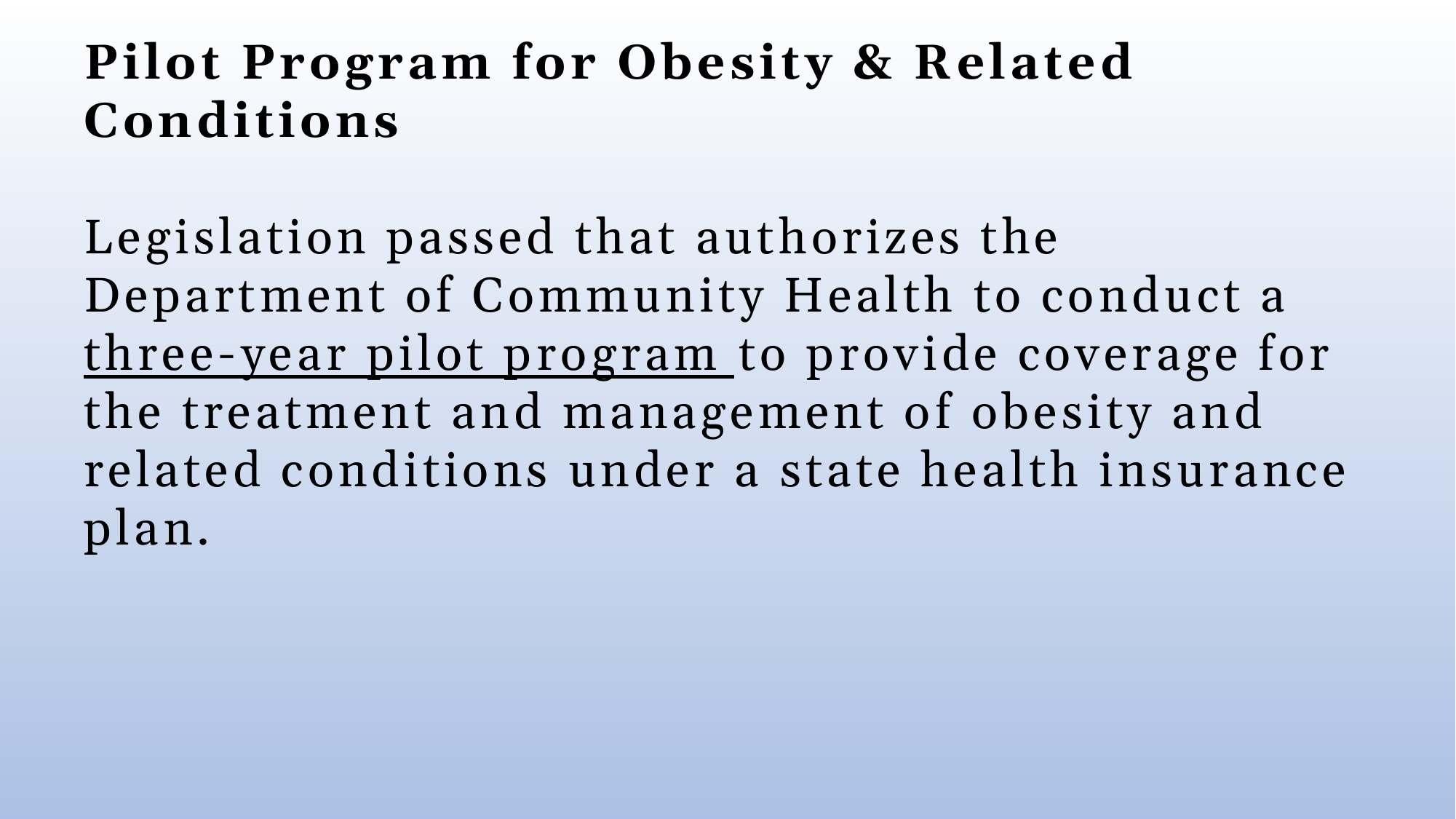

Pilot Program for Obesity & Related Conditions

Legislation passed that authorizes the Department of Community Health to conduct a three-year pilot program to provide coverage for the treatment and management of obesity and related conditions under a state health insurance plan.